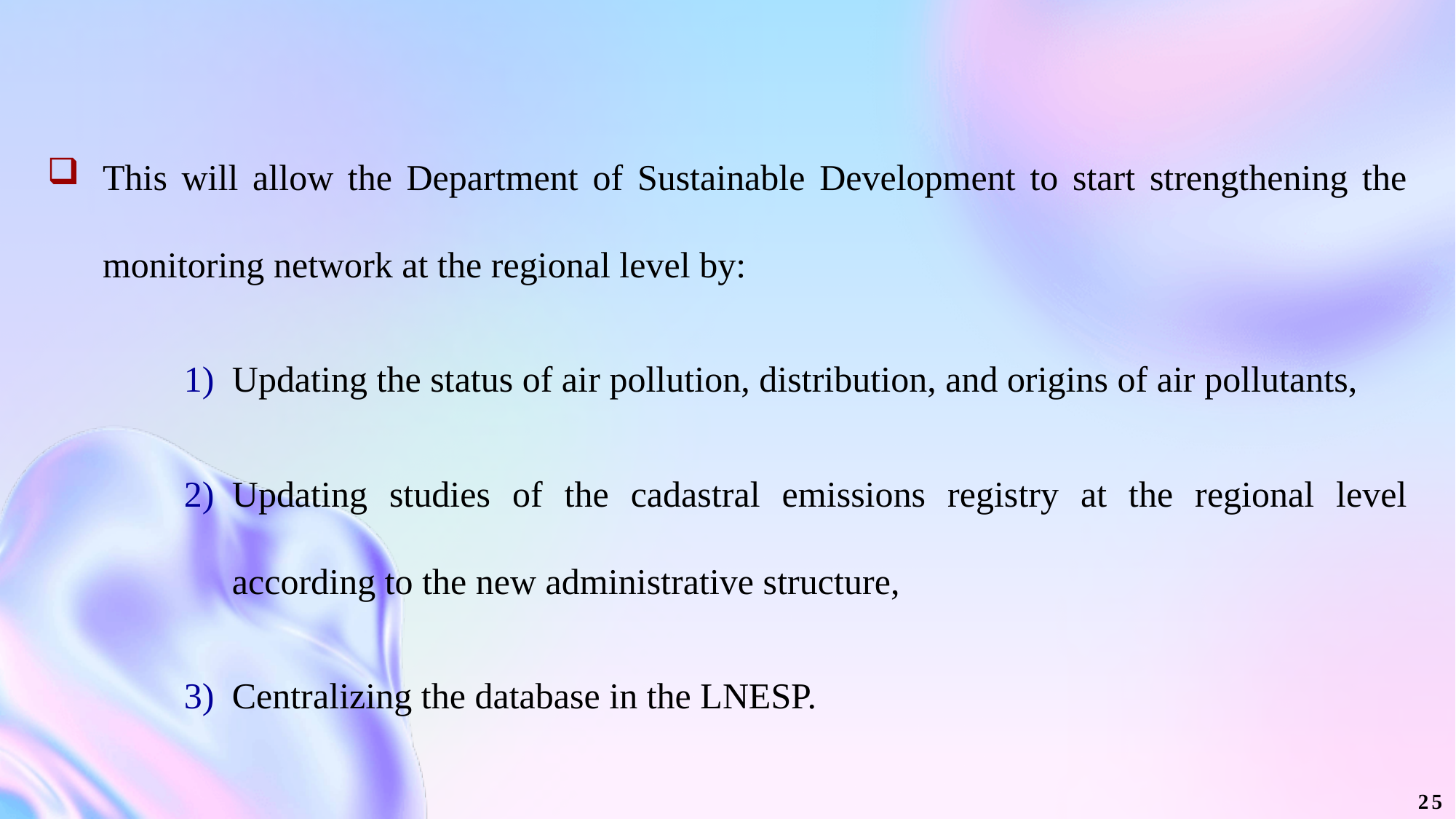

This will allow the Department of Sustainable Development to start strengthening the monitoring network at the regional level by:
Updating the status of air pollution, distribution, and origins of air pollutants,
Updating studies of the cadastral emissions registry at the regional level according to the new administrative structure,
Centralizing the database in the LNESP.
25